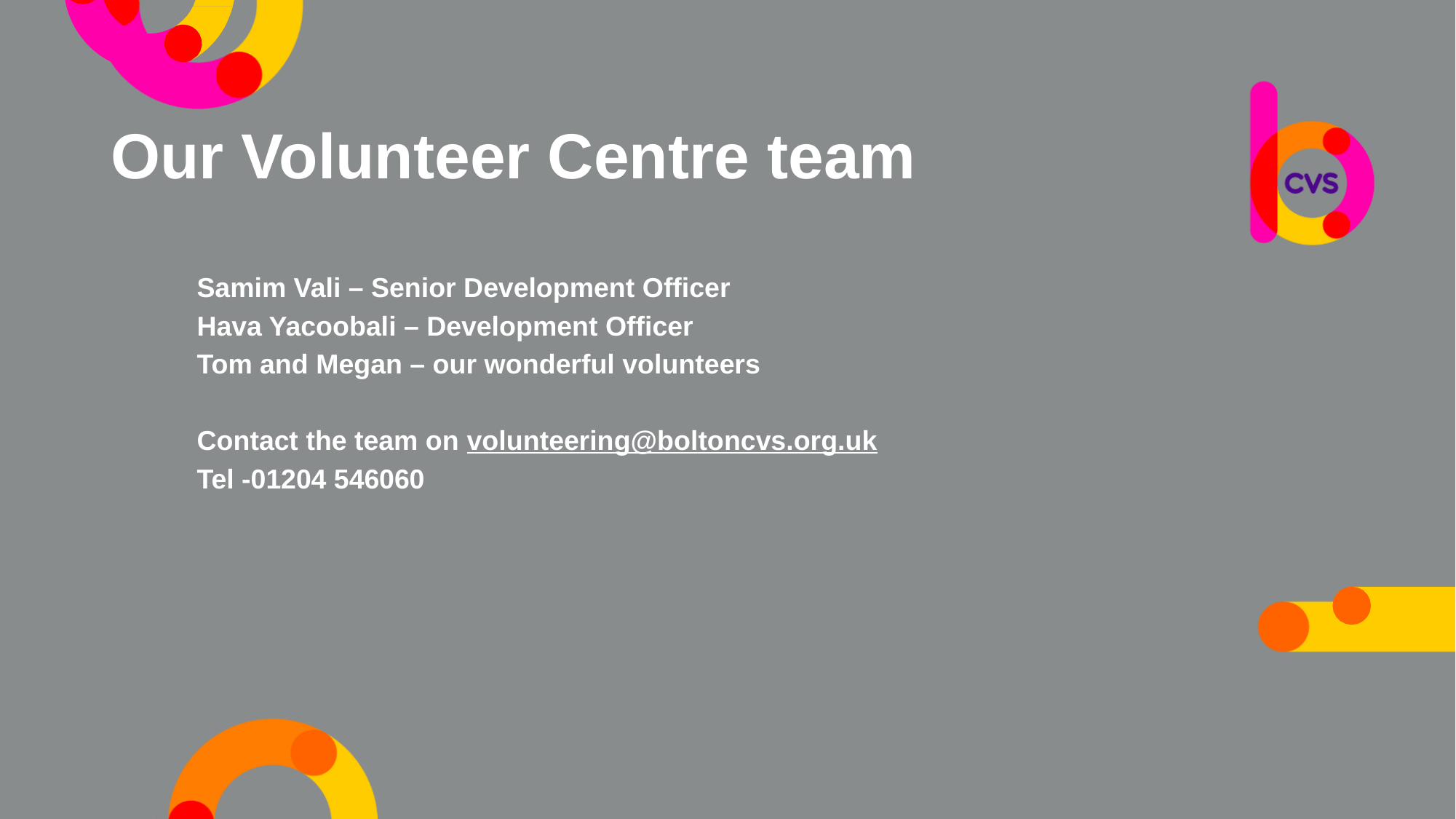

Our Volunteer Centre team
Samim Vali – Senior Development Officer
Hava Yacoobali – Development Officer
Tom and Megan – our wonderful volunteers

Contact the team on volunteering@boltoncvs.org.uk
Tel -01204 546060